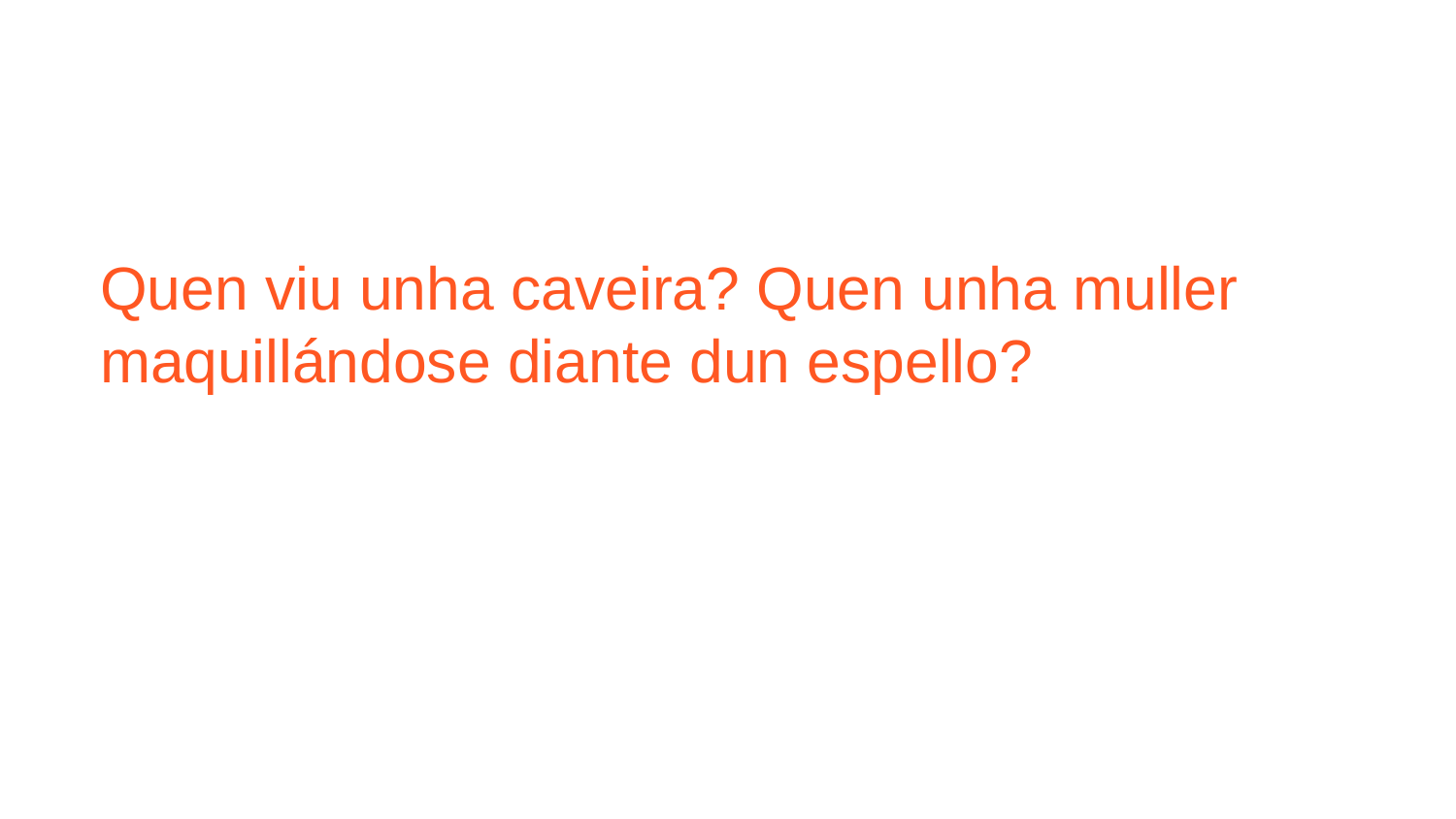

Quen viu unha caveira? Quen unha muller maquillándose diante dun espello?